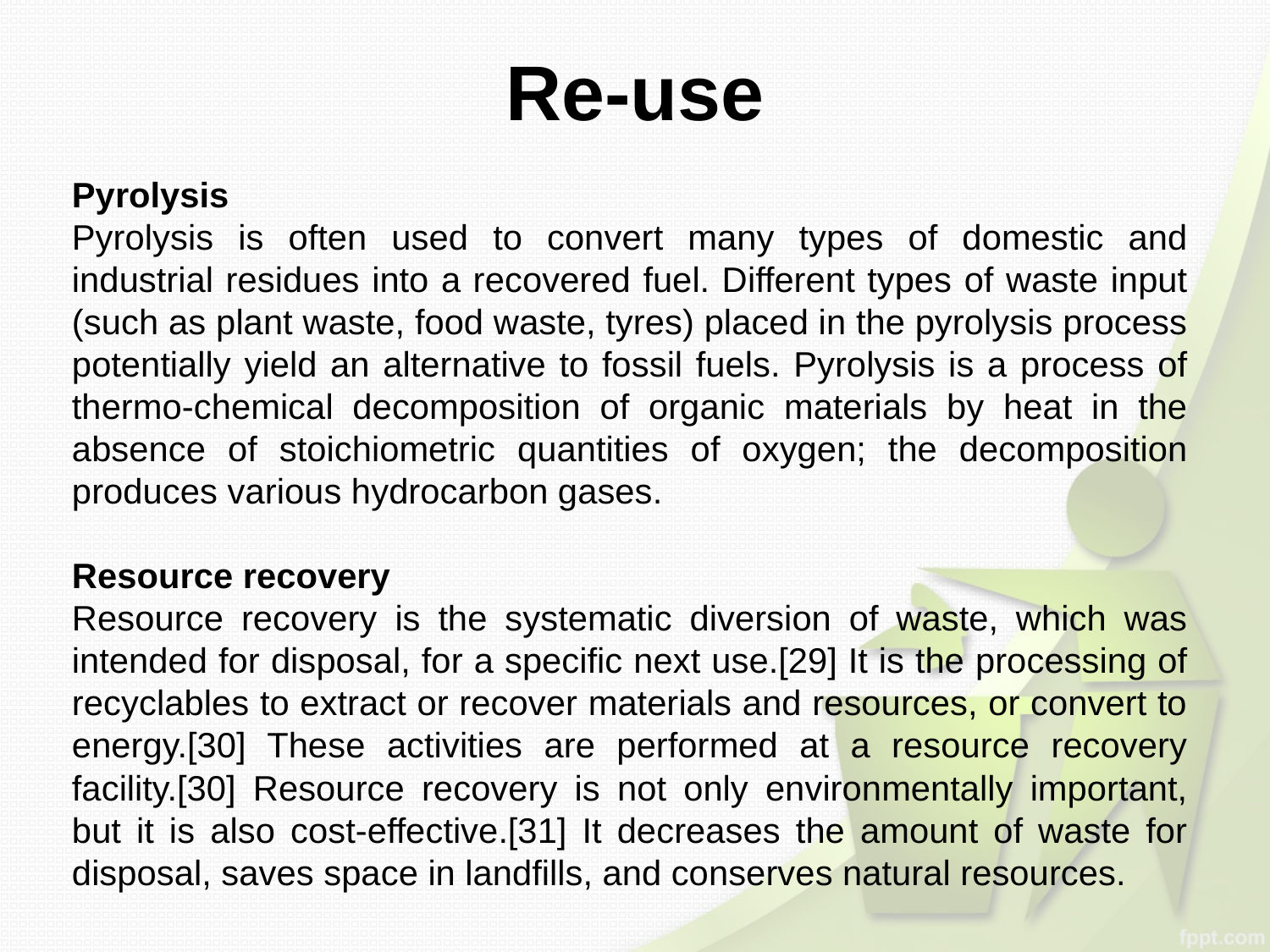

# Re-use
Pyrolysis
Pyrolysis is often used to convert many types of domestic and industrial residues into a recovered fuel. Different types of waste input (such as plant waste, food waste, tyres) placed in the pyrolysis process potentially yield an alternative to fossil fuels. Pyrolysis is a process of thermo-chemical decomposition of organic materials by heat in the absence of stoichiometric quantities of oxygen; the decomposition produces various hydrocarbon gases.

Resource recovery
Resource recovery is the systematic diversion of waste, which was intended for disposal, for a specific next use.[29] It is the processing of recyclables to extract or recover materials and resources, or convert to energy.[30] These activities are performed at a resource recovery facility.[30] Resource recovery is not only environmentally important, but it is also cost-effective.[31] It decreases the amount of waste for disposal, saves space in landfills, and conserves natural resources.